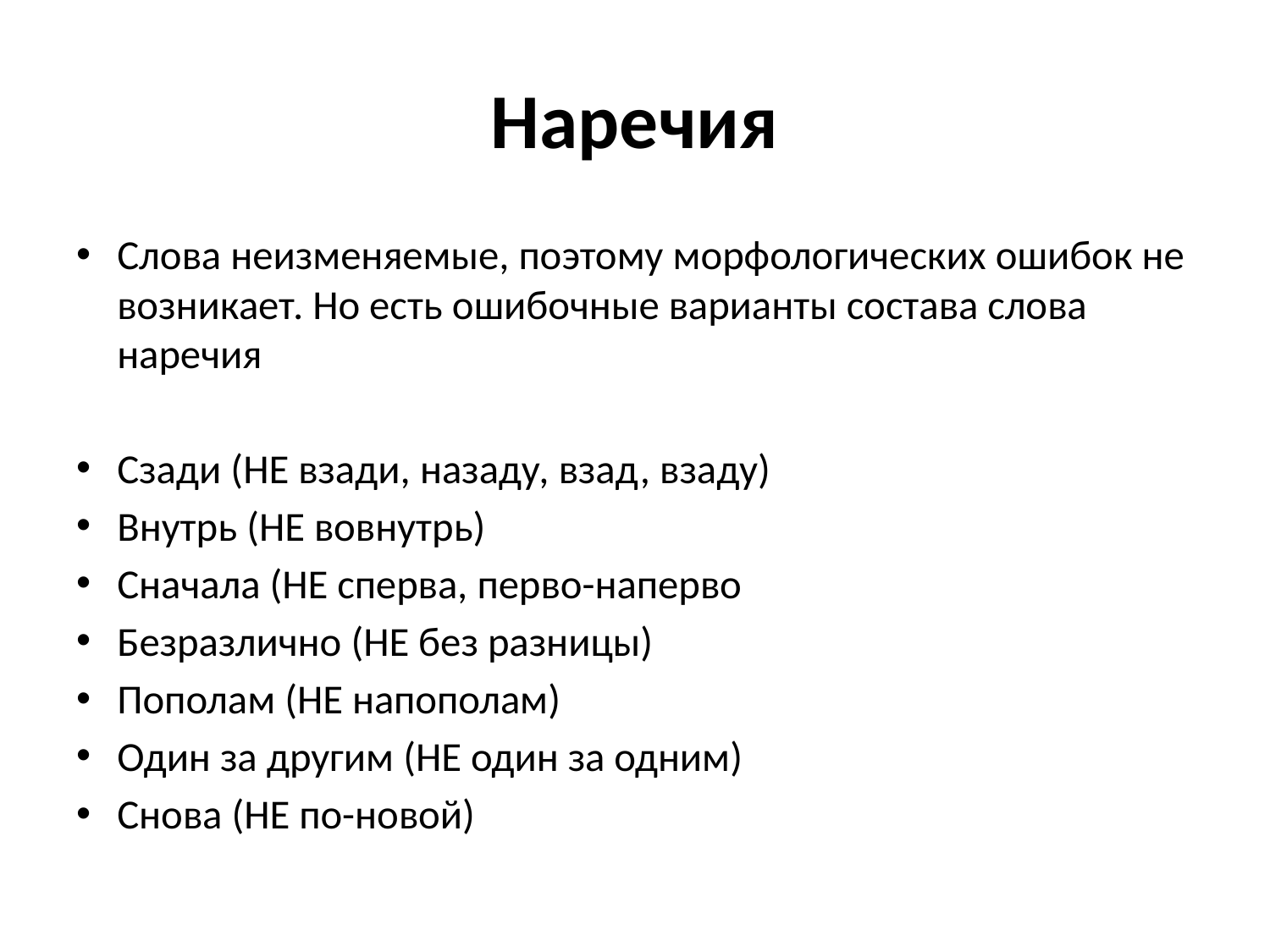

# Наречия
Слова неизменяемые, поэтому морфологических ошибок не возникает. Но есть ошибочные варианты состава слова наречия

Сзади (НЕ взади, назаду, взад, взаду)
Внутрь (НЕ вовнутрь)
Сначала (НЕ сперва, перво-наперво
Безразлично (НЕ без разницы)
Пополам (НЕ напополам)
Один за другим (НЕ один за одним)
Снова (НЕ по-новой)